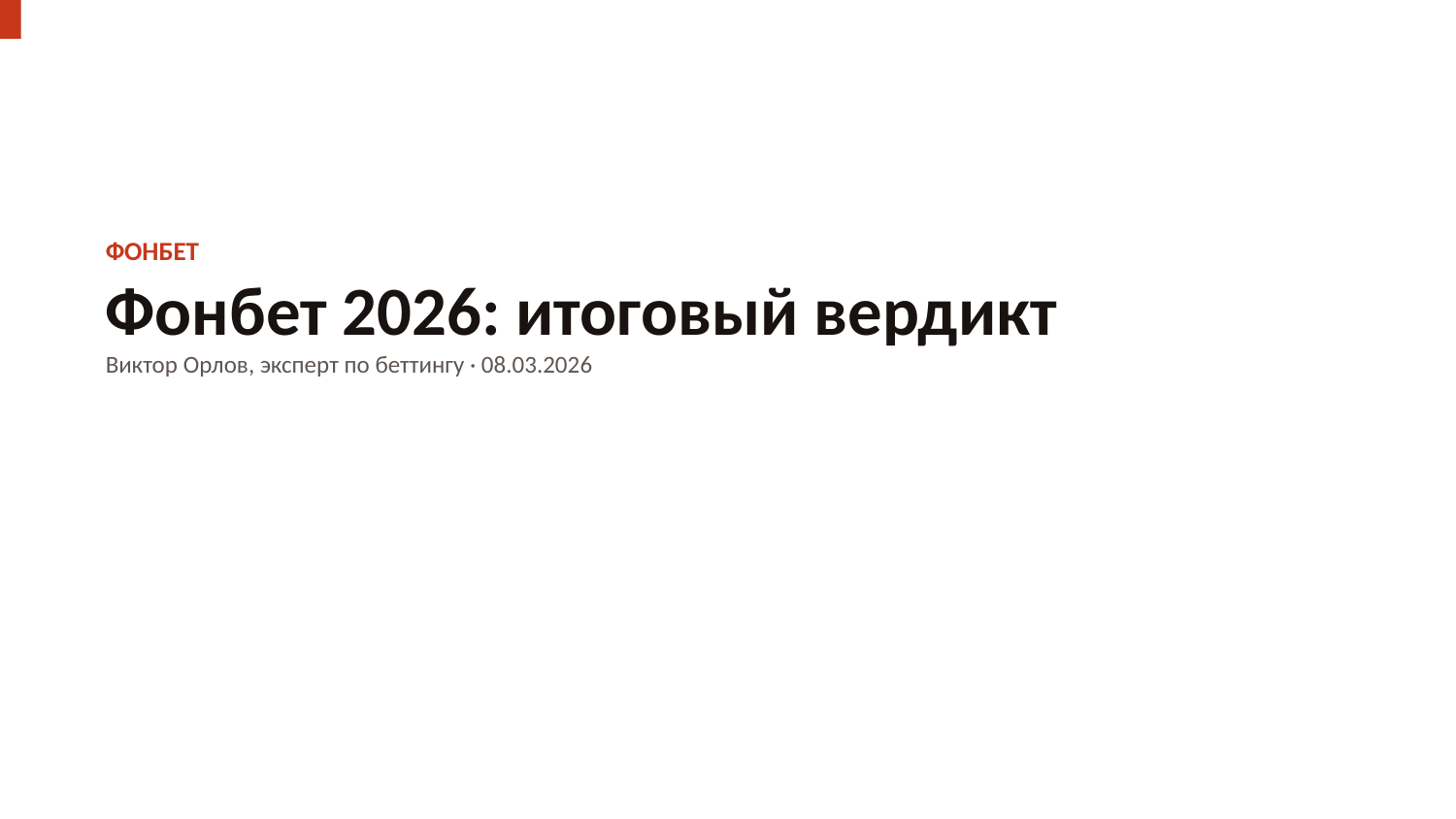

ФОНБЕТ
Фонбет 2026: итоговый вердикт
Виктор Орлов, эксперт по беттингу · 08.03.2026